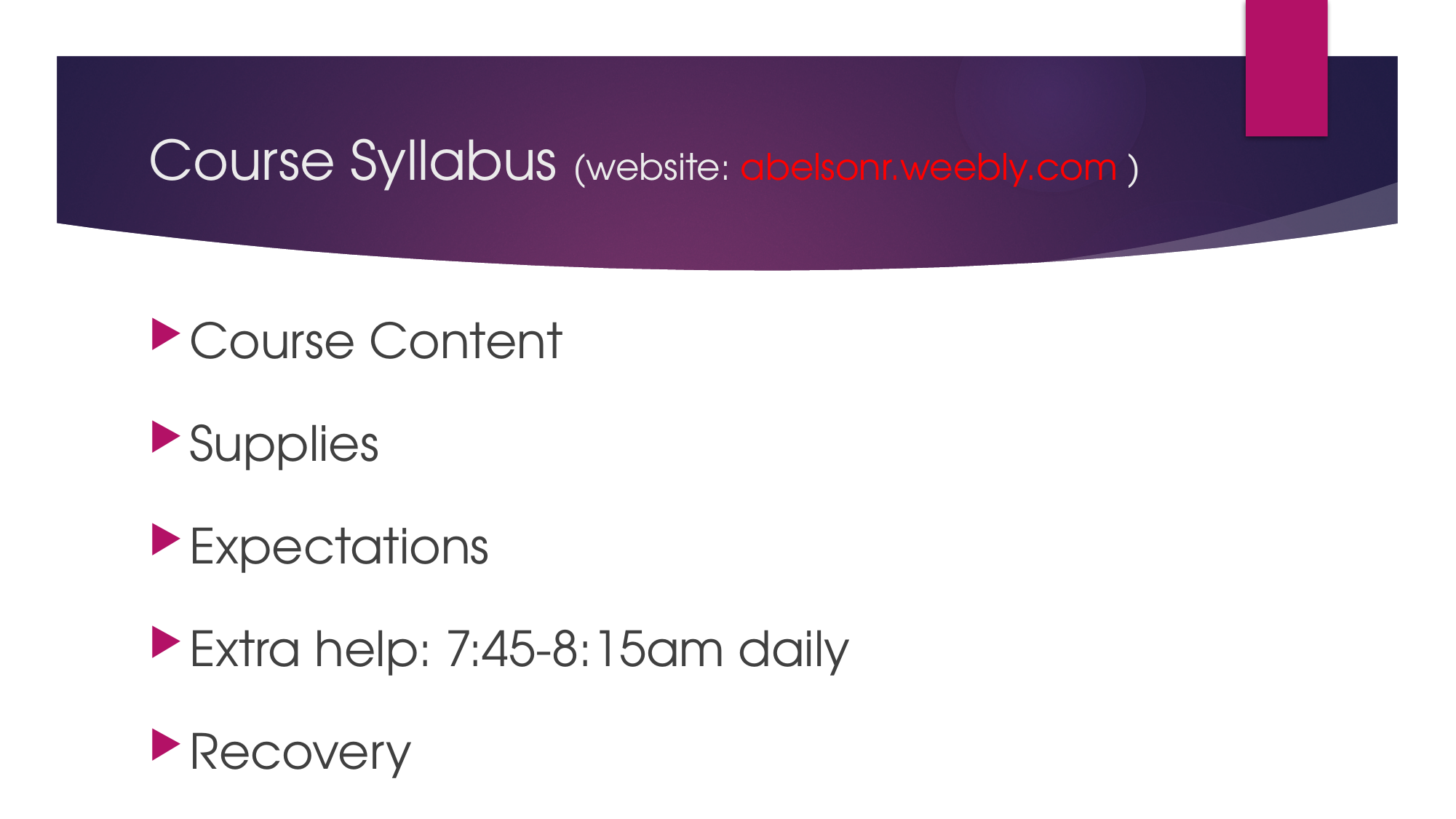

# Course Syllabus (website: abelsonr.weebly.com )
Course Content
Supplies
Expectations
Extra help: 7:45-8:15am daily
Recovery